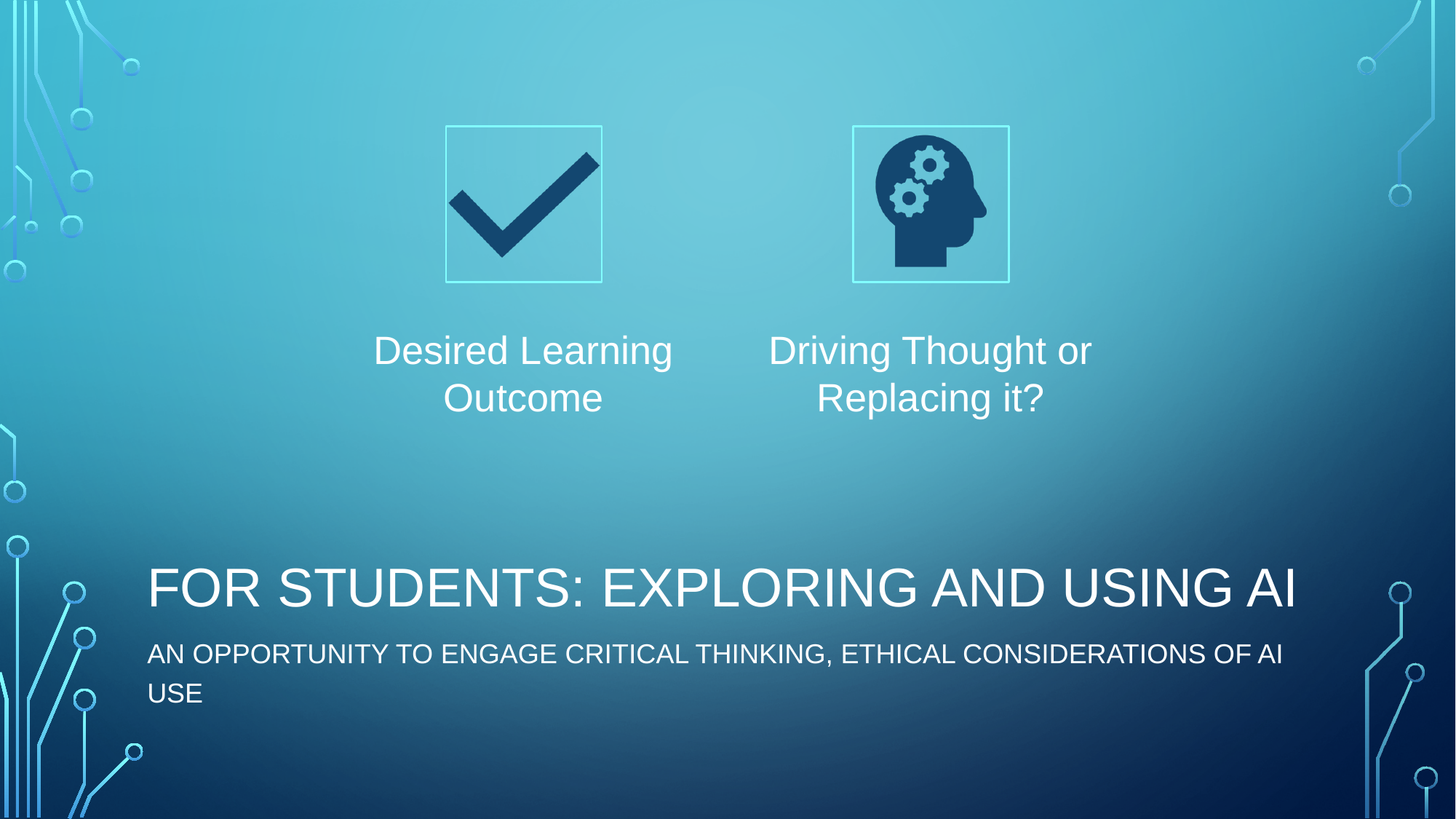

Desired Learning Outcome
Driving Thought or Replacing it?
# For students: Exploring and using ai
An opportunity to engage critical thinking, ethical considerations of ai use